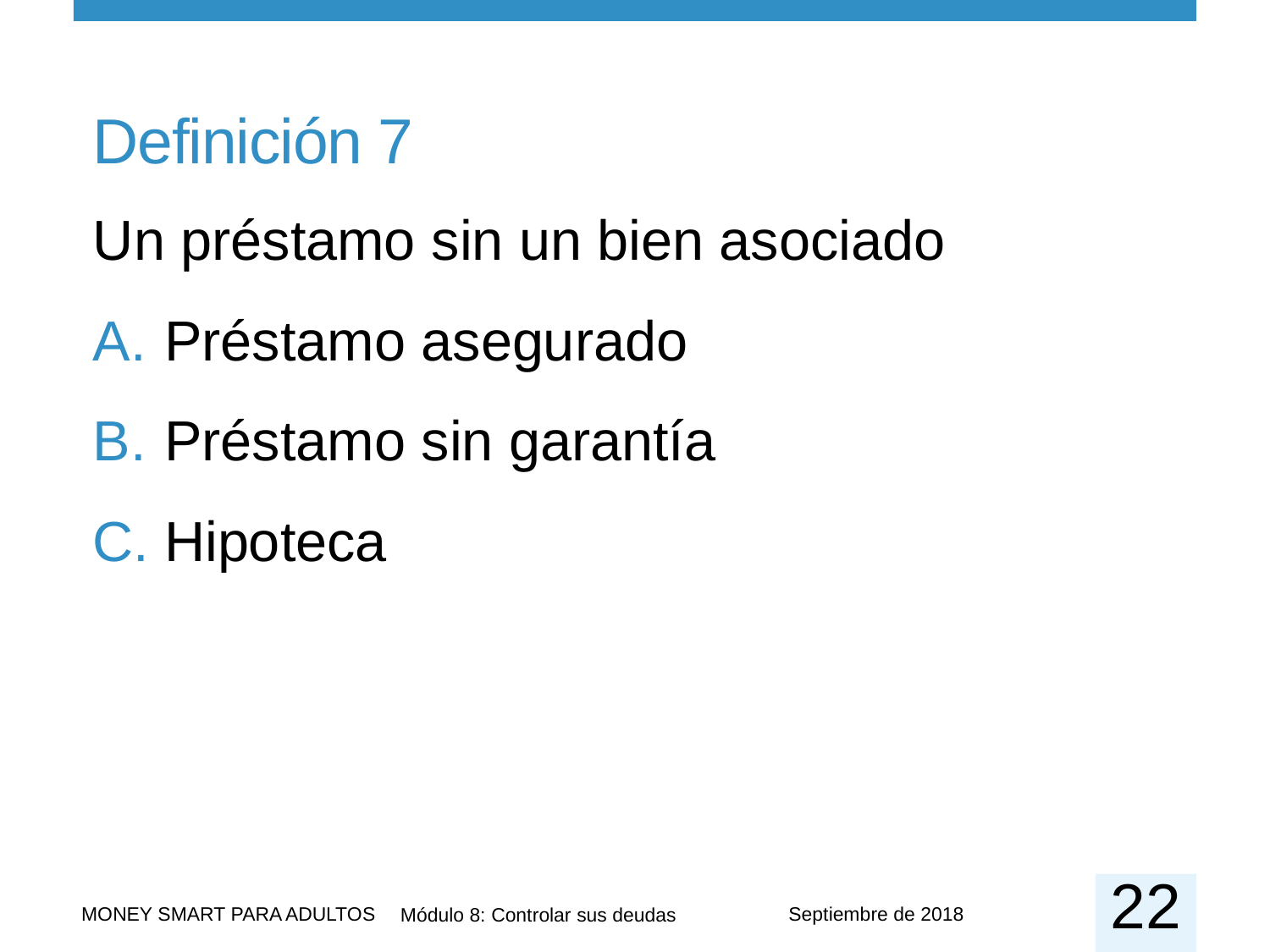

# Definición 7
Un préstamo sin un bien asociado
Préstamo asegurado
Préstamo sin garantía
Hipoteca
22